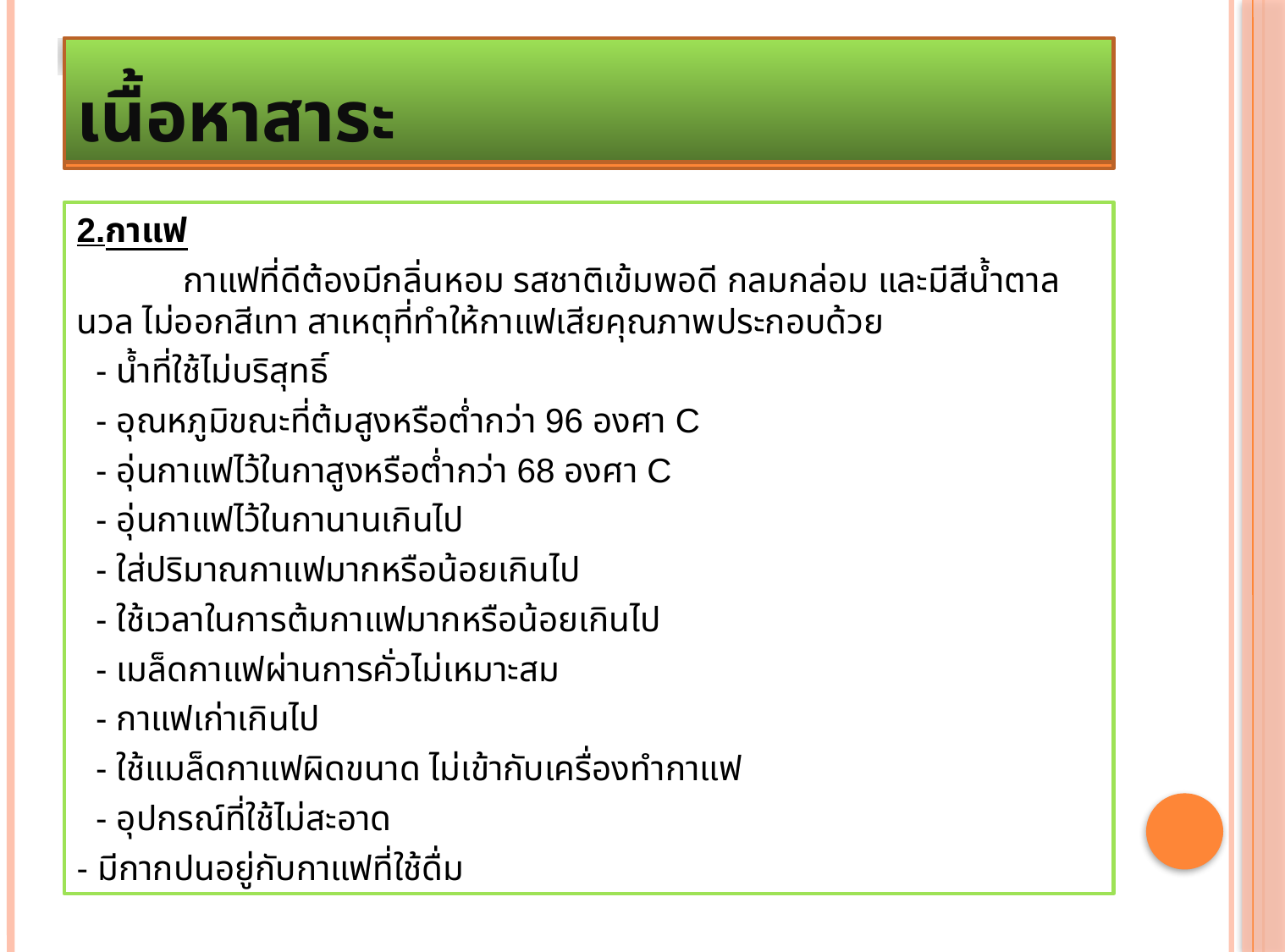

# เนื้อหาสาระ
เนื้อหาสาระ
2.กาแฟ
            กาแฟที่ดีต้องมีกลิ่นหอม รสชาติเข้มพอดี กลมกล่อม และมีสีน้ำตาลนวล ไม่ออกสีเทา สาเหตุที่ทำให้กาแฟเสียคุณภาพประกอบด้วย
  - น้ำที่ใช้ไม่บริสุทธิ์
  - อุณหภูมิขณะที่ต้มสูงหรือต่ำกว่า 96 องศา C
  - อุ่นกาแฟไว้ในกาสูงหรือต่ำกว่า 68 องศา C
  - อุ่นกาแฟไว้ในกานานเกินไป
  - ใส่ปริมาณกาแฟมากหรือน้อยเกินไป
  - ใช้เวลาในการต้มกาแฟมากหรือน้อยเกินไป
  - เมล็ดกาแฟผ่านการคั่วไม่เหมาะสม
  - กาแฟเก่าเกินไป
  - ใช้แมล็ดกาแฟผิดขนาด ไม่เข้ากับเครื่องทำกาแฟ
  - อุปกรณ์ที่ใช้ไม่สะอาด
- มีกากปนอยู่กับกาแฟที่ใช้ดื่ม